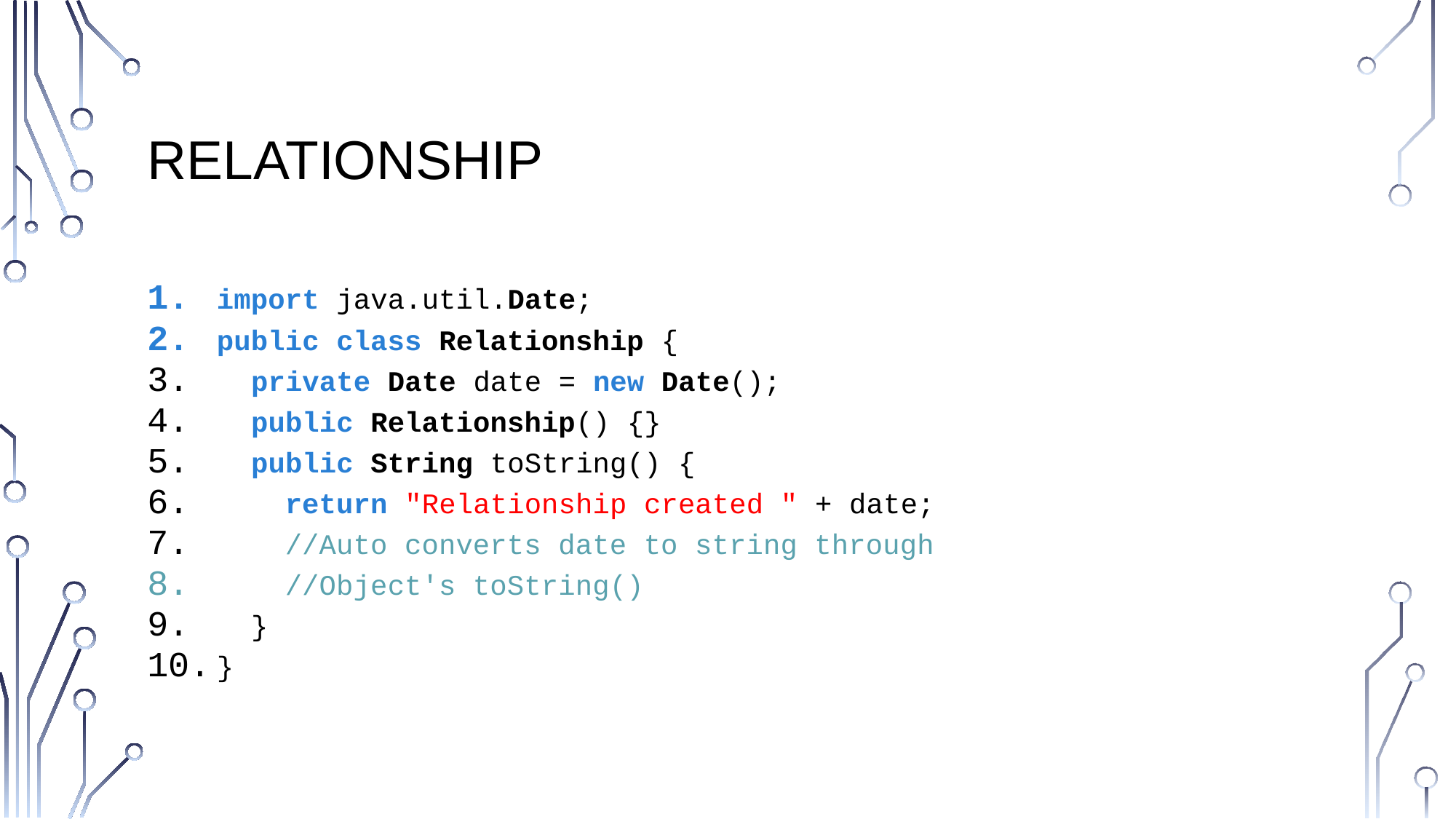

# Relationship
import java.util.Date;
public class Relationship {
  private Date date = new Date();
  public Relationship() {}
  public String toString() {
    return "Relationship created " + date;
    //Auto converts date to string through
    //Object's toString()
  }
}